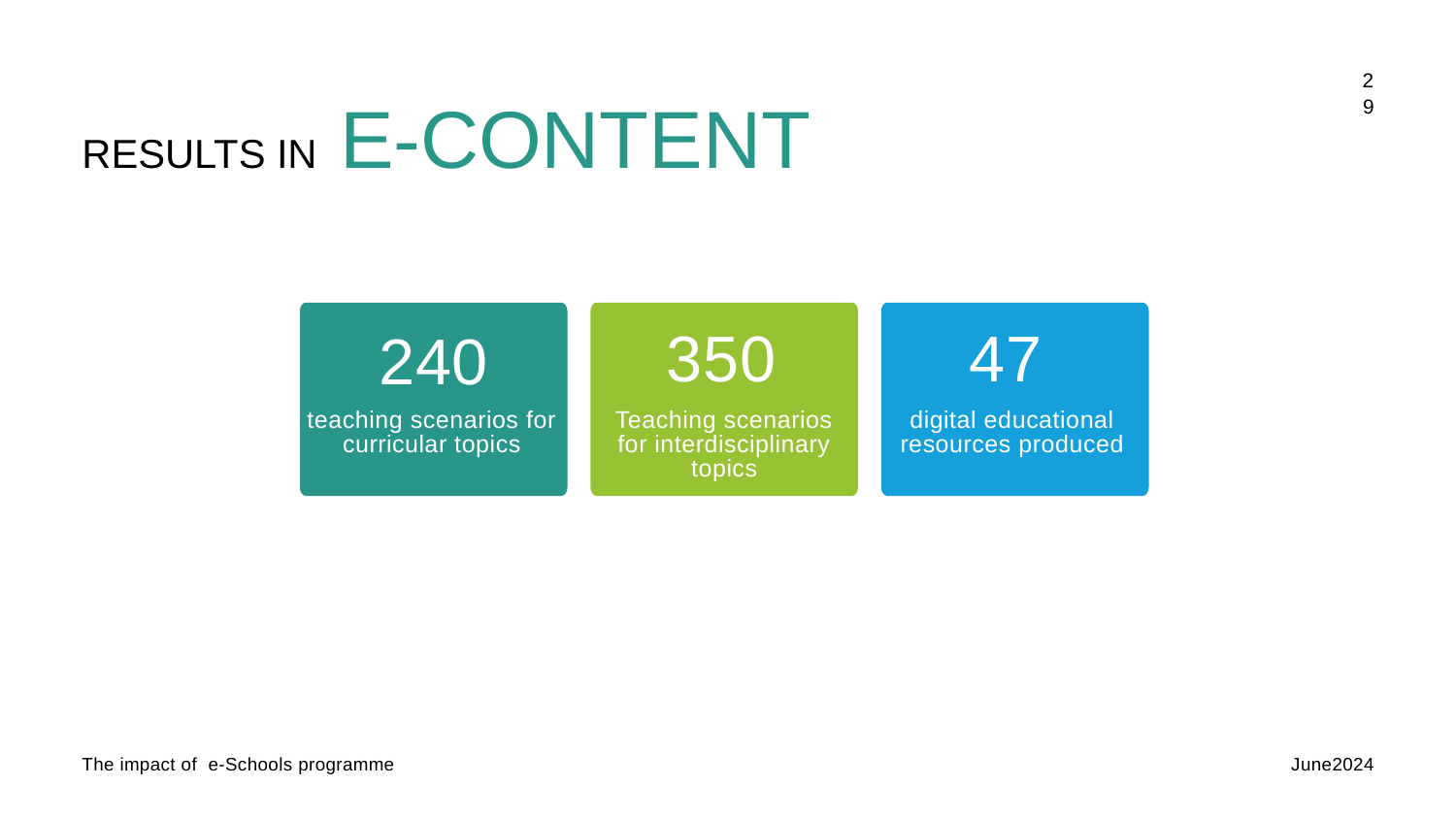

29
RESULTS IN E-CONTENT

47
350
240
digital educational resources produced
teaching scenarios for curricular topics

Teaching scenarios for interdisciplinary topics
 June2024
The impact of  e-Schools programme